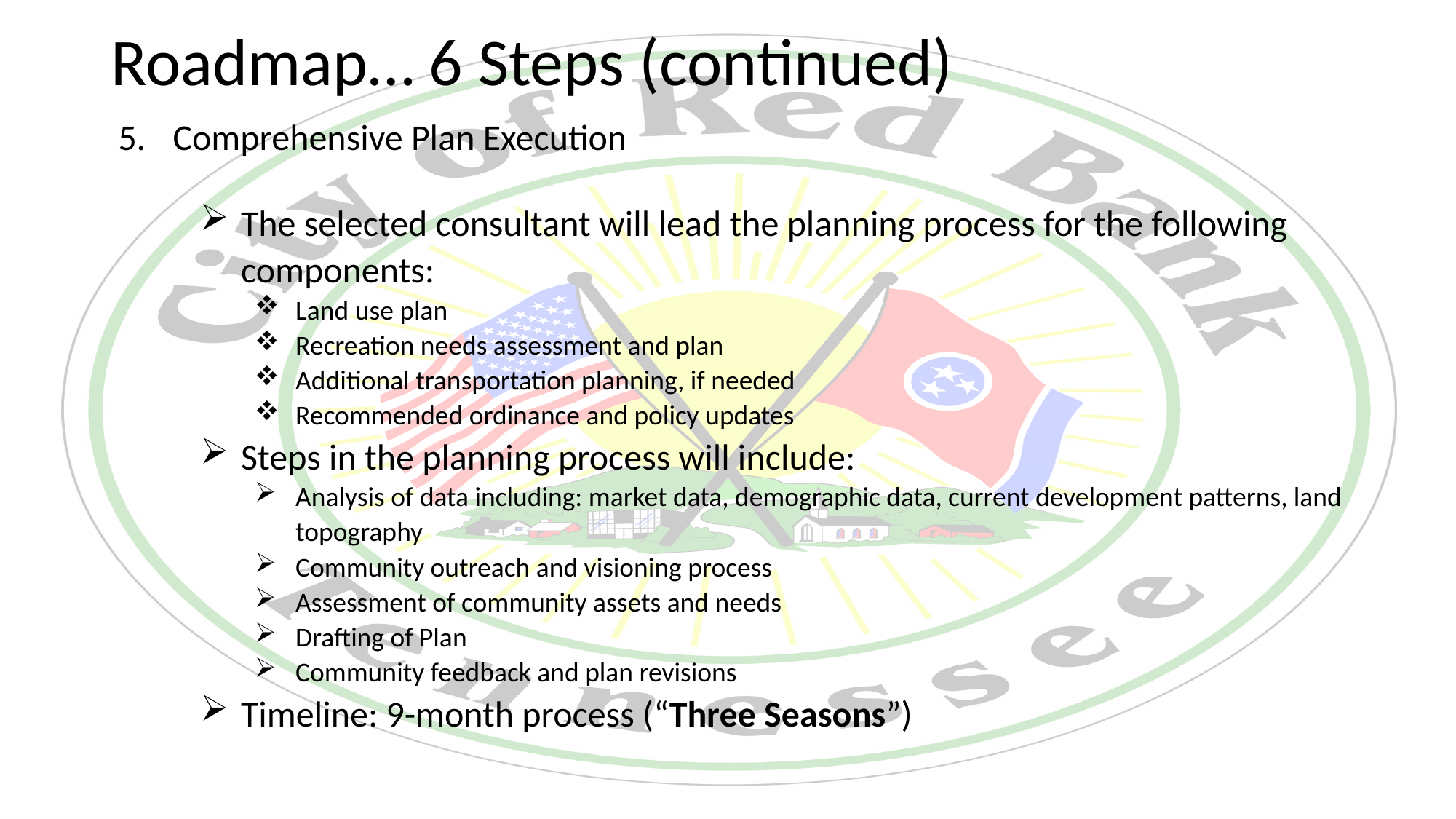

# Roadmap… 6 Steps (continued)
Comprehensive Plan Execution
The selected consultant will lead the planning process for the following components:
Land use plan
Recreation needs assessment and plan
Additional transportation planning, if needed
Recommended ordinance and policy updates
Steps in the planning process will include:
Analysis of data including: market data, demographic data, current development patterns, land topography
Community outreach and visioning process
Assessment of community assets and needs
Drafting of Plan
Community feedback and plan revisions
Timeline: 9-month process (“Three Seasons”)